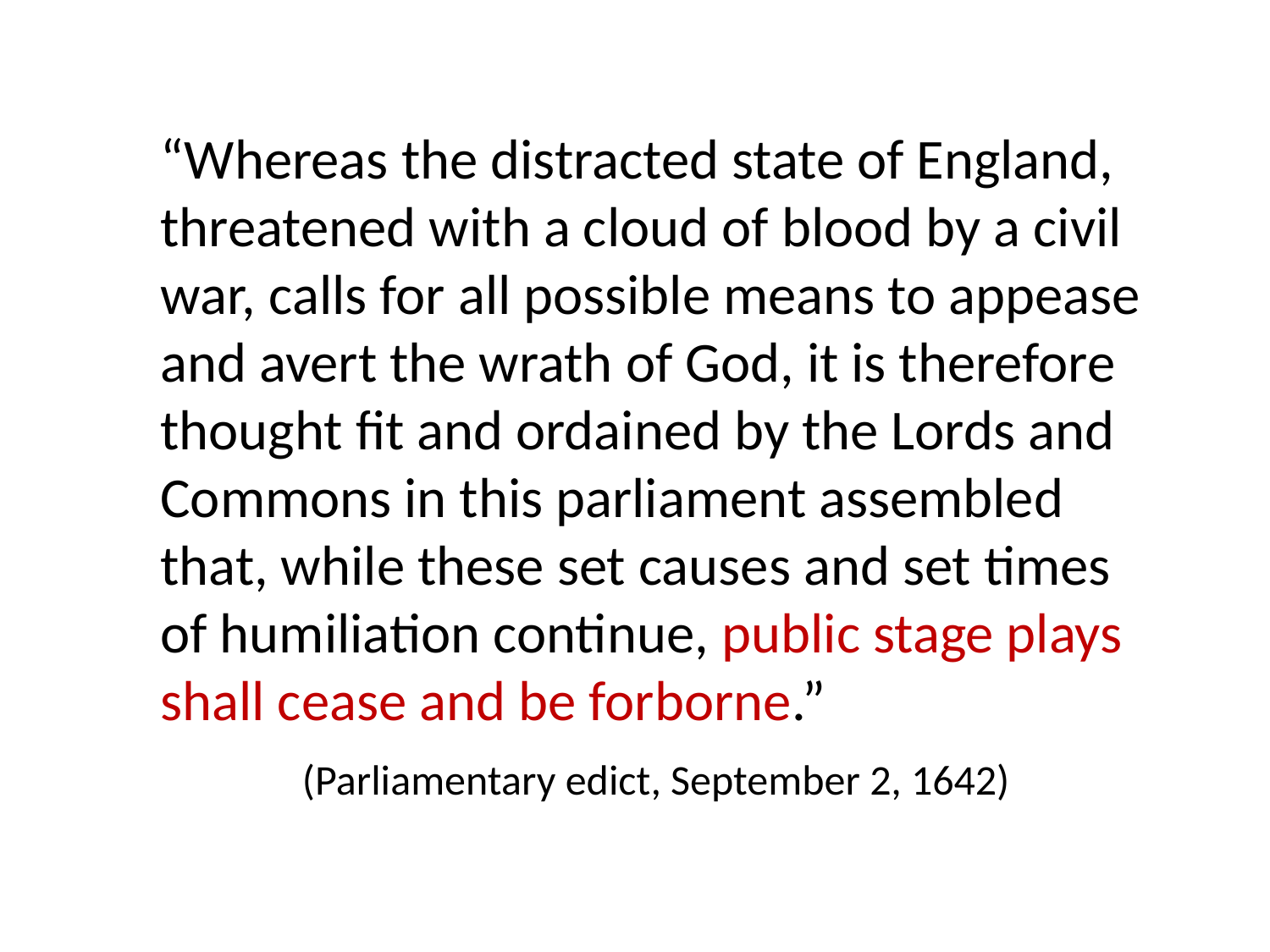

“Whereas the distracted state of England, threatened with a cloud of blood by a civil war, calls for all possible means to appease and avert the wrath of God, it is therefore thought fit and ordained by the Lords and Commons in this parliament assembled that, while these set causes and set times of humiliation continue, public stage plays shall cease and be forborne.”

(Parliamentary edict, September 2, 1642)